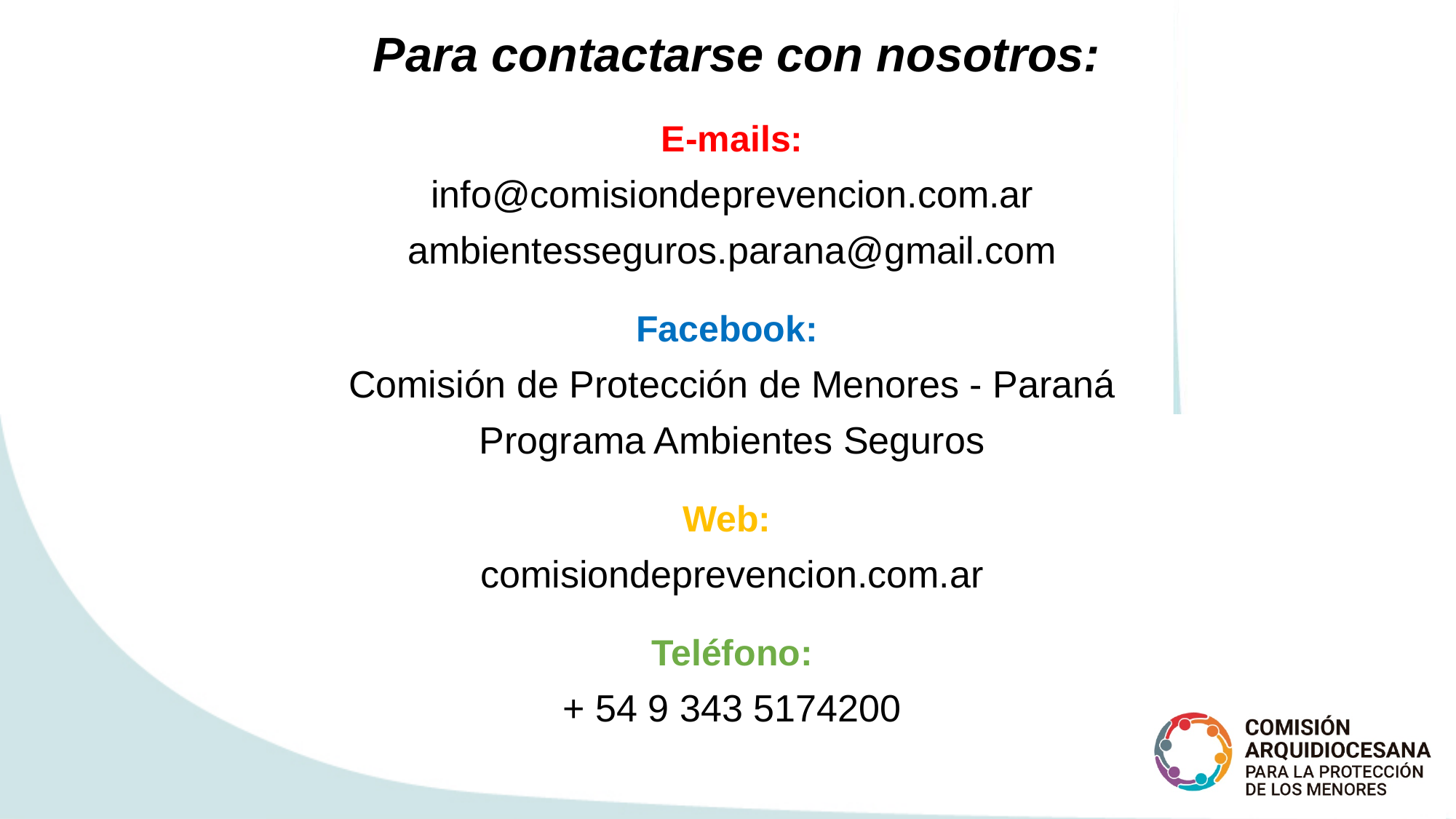

11
# Para contactarse con nosotros:
E-mails:
info@comisiondeprevencion.com.ar
ambientesseguros.parana@gmail.com

Facebook:
Comisión de Protección de Menores - Paraná
Programa Ambientes Seguros

Web:
comisiondeprevencion.com.ar

Teléfono:
+ 54 9 343 5174200